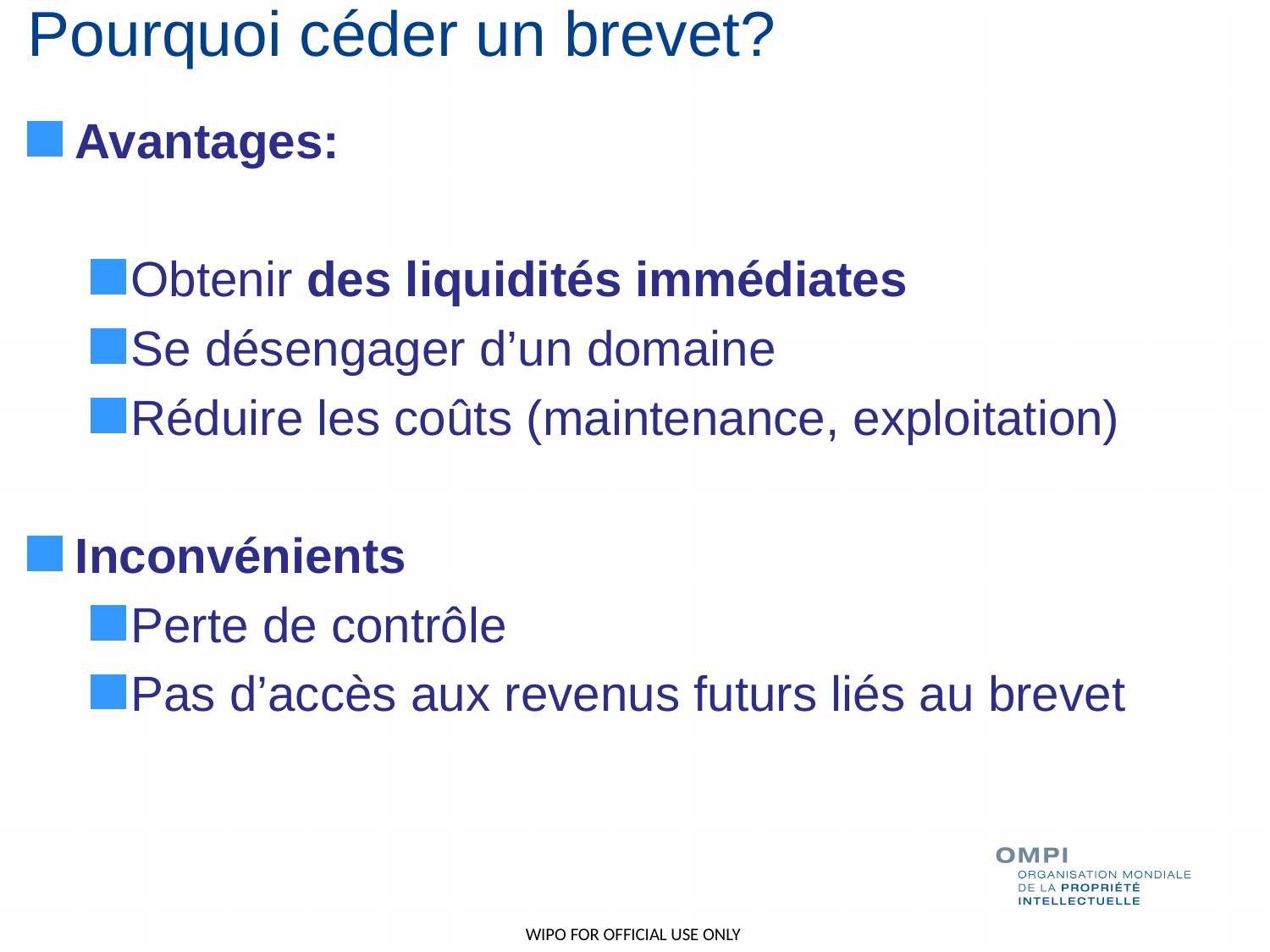

# Pourquoi céder un brevet?

Avantages:

Obtenir des liquidités immédiates
Se désengager d’un domaine
Réduire les coûts (maintenance, exploitation)

Inconvénients
Perte de contrôle
Pas d’accès aux revenus futurs liés au brevet